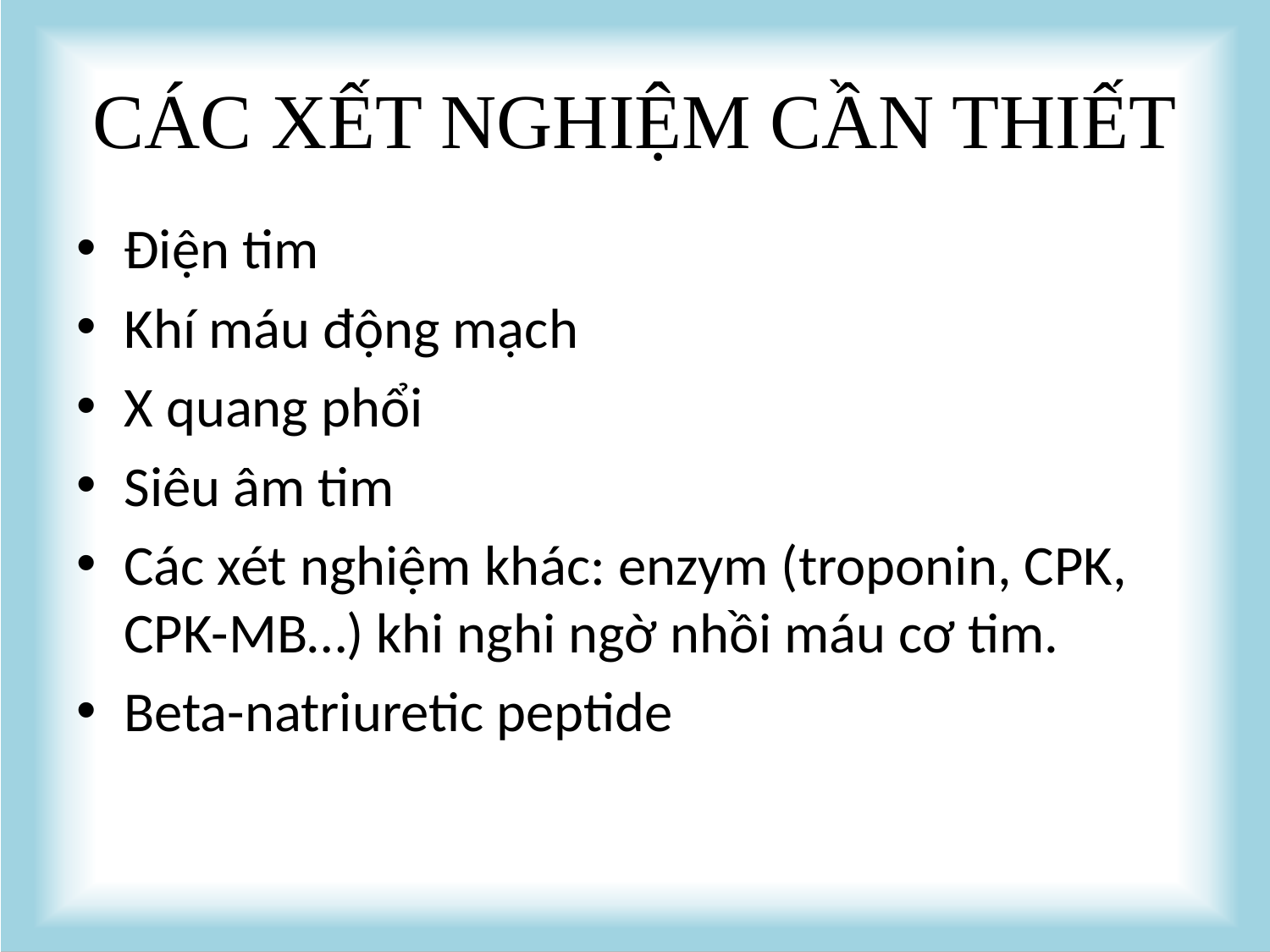

# CÁC XẾT NGHIỆM CẦN THIẾT
Điện tim
Khí máu động mạch
X quang phổi
Siêu âm tim
Các xét nghiệm khác: enzym (troponin, CPK, CPK-MB…) khi nghi ngờ nhồi máu cơ tim.
Beta-natriuretic peptide